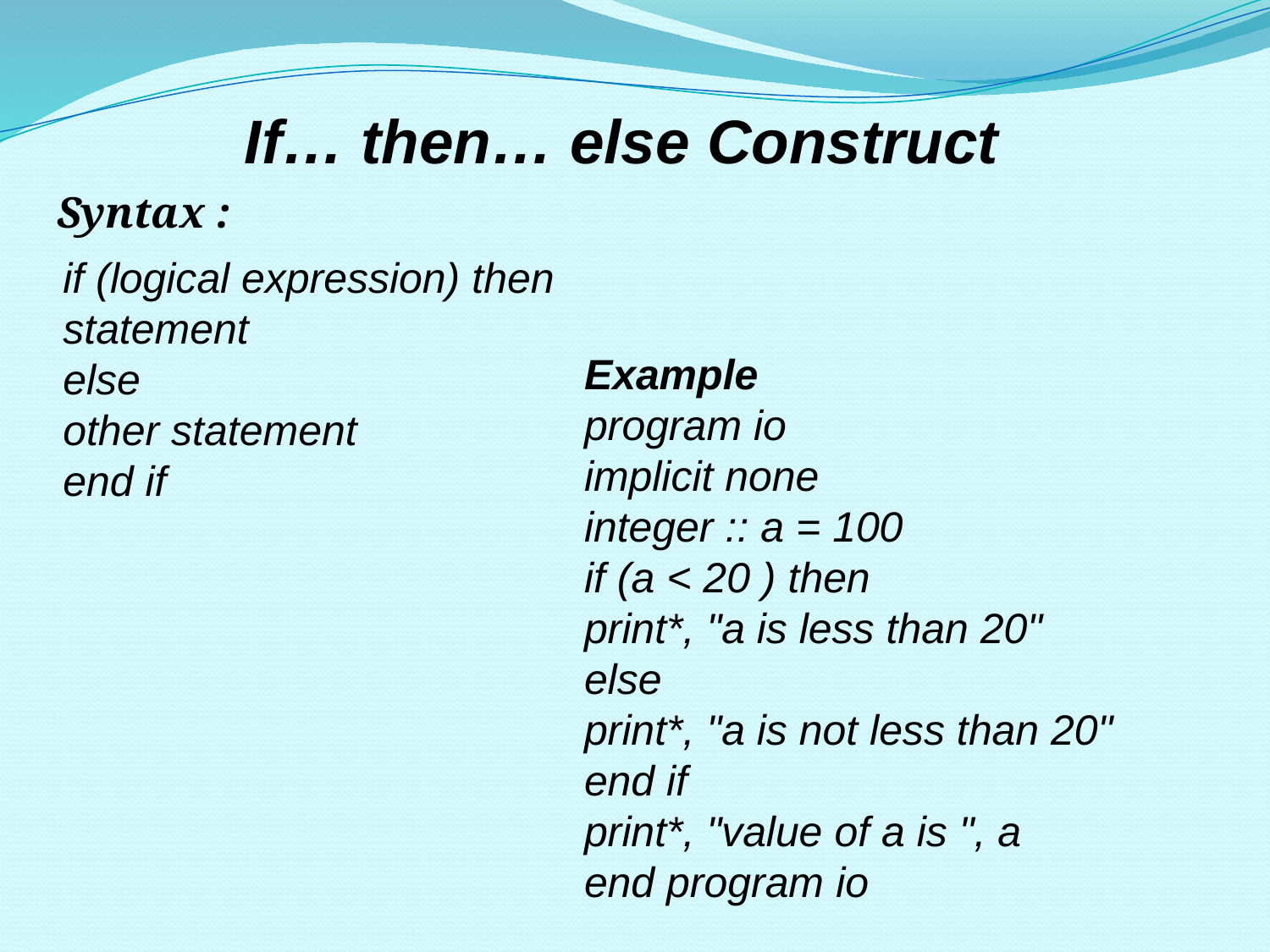

If… then… else Construct
Syntax :
if (logical expression) then
statement
else
other statement
end if
Example
program io
implicit none
integer :: a = 100
if (a < 20 ) then
print*, "a is less than 20"
else
print*, "a is not less than 20"
end if
print*, "value of a is ", a
end program io